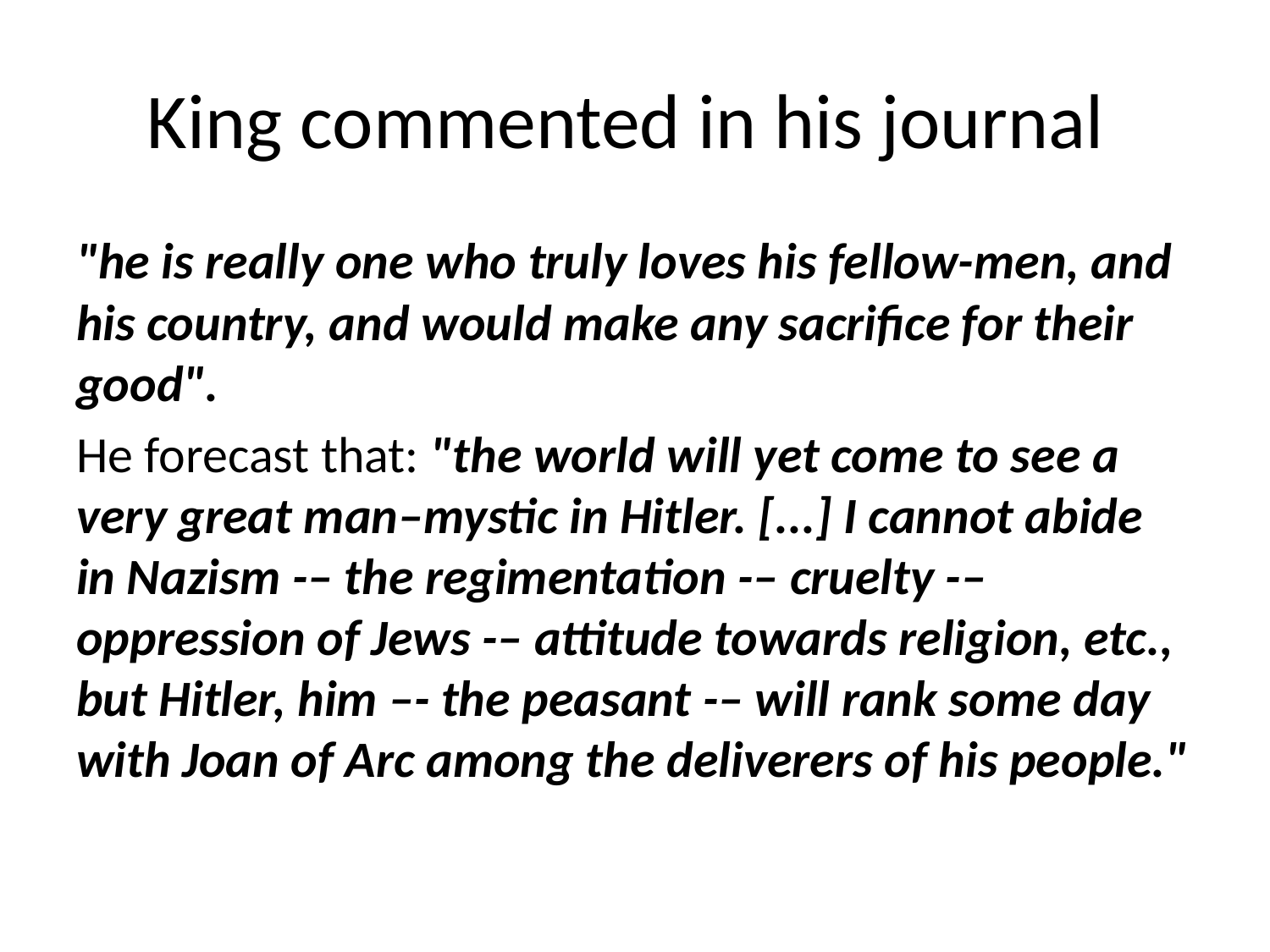

# King commented in his journal
"he is really one who truly loves his fellow-men, and his country, and would make any sacrifice for their good".
He forecast that: "the world will yet come to see a very great man–mystic in Hitler. [...] I cannot abide in Nazism -– the regimentation -– cruelty -– oppression of Jews -– attitude towards religion, etc., but Hitler, him –- the peasant -– will rank some day with Joan of Arc among the deliverers of his people."